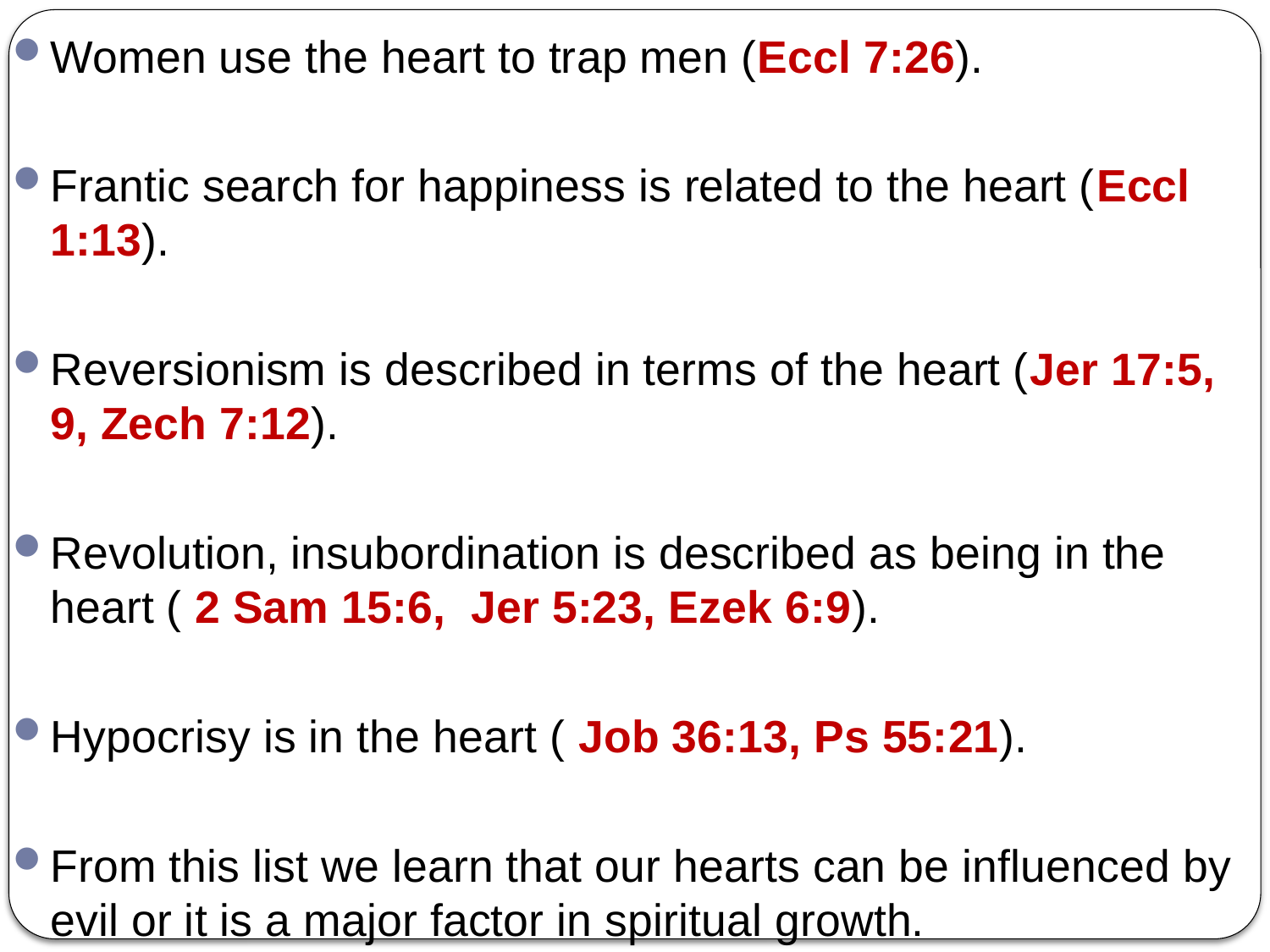

Women use the heart to trap men (Eccl 7:26).

Frantic search for happiness is related to the heart (Eccl 1:13).

Reversionism is described in terms of the heart (Jer 17:5, 9, Zech 7:12).

Revolution, insubordination is described as being in the heart ( 2 Sam 15:6,  Jer 5:23, Ezek 6:9).

Hypocrisy is in the heart ( Job 36:13, Ps 55:21).

From this list we learn that our hearts can be influenced by evil or it is a major factor in spiritual growth.